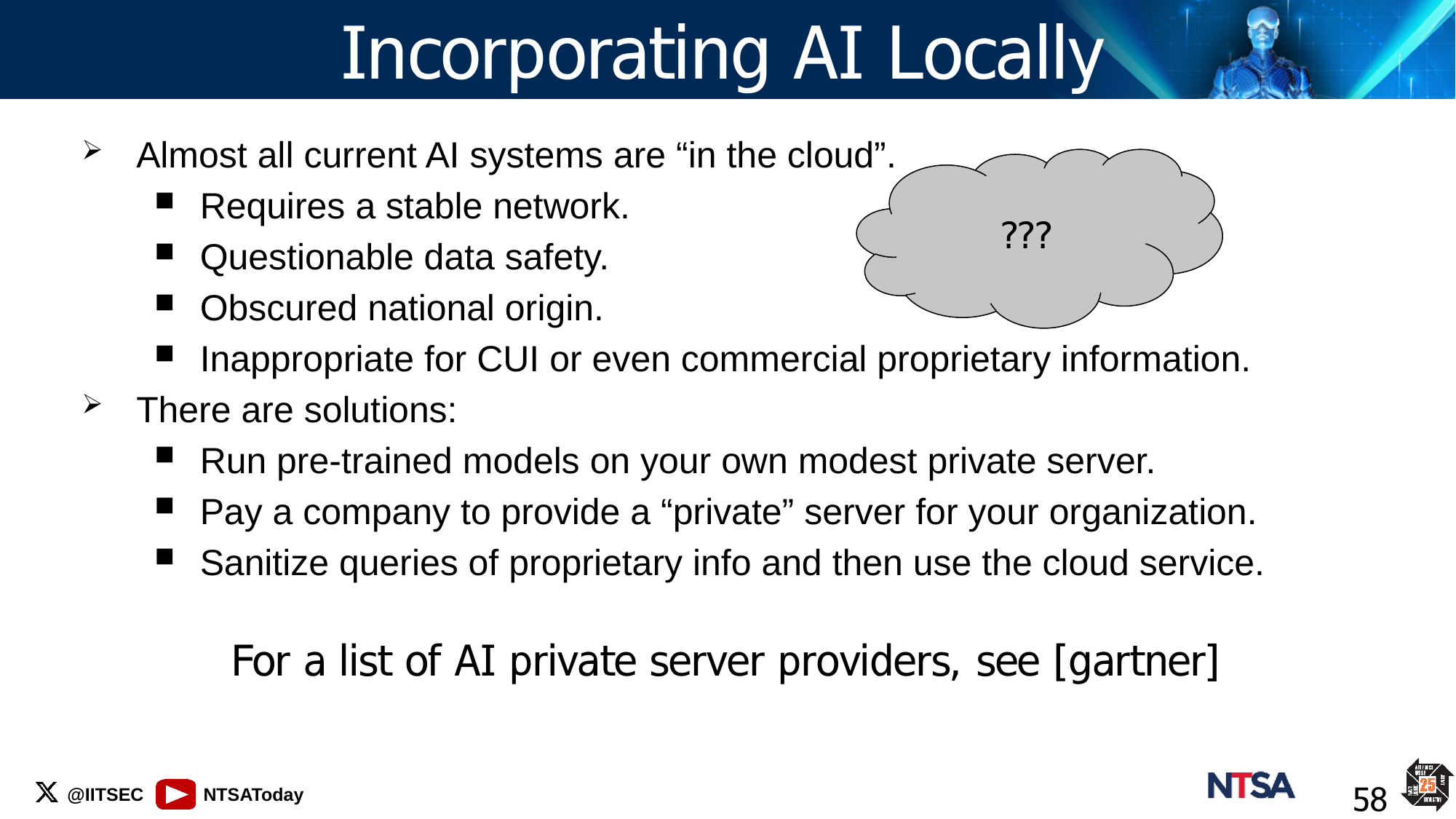

# Incorporating AI Locally
Almost all current AI systems are “in the cloud”.
Requires a stable network.
Questionable data safety.
Obscured national origin.
Inappropriate for CUI or even commercial proprietary information.
There are solutions:
Run pre-trained models on your own modest private server.
Pay a company to provide a “private” server for your organization.
Sanitize queries of proprietary info and then use the cloud service.
???
For a list of AI private server providers, see [gartner]
58